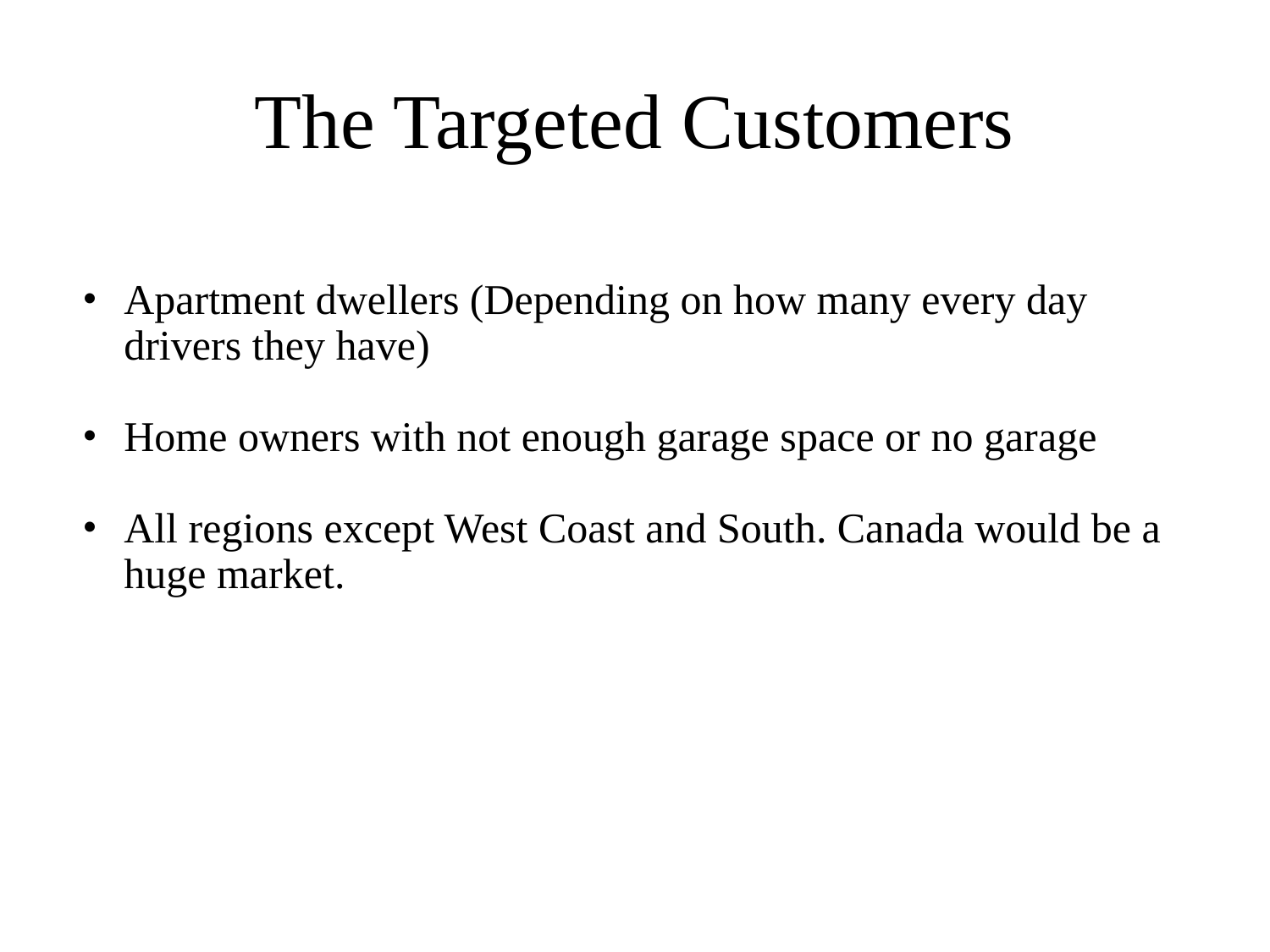

# The Targeted Customers

Apartment dwellers (Depending on how many every day drivers they have)

Home owners with not enough garage space or no garage

All regions except West Coast and South. Canada would be a huge market.